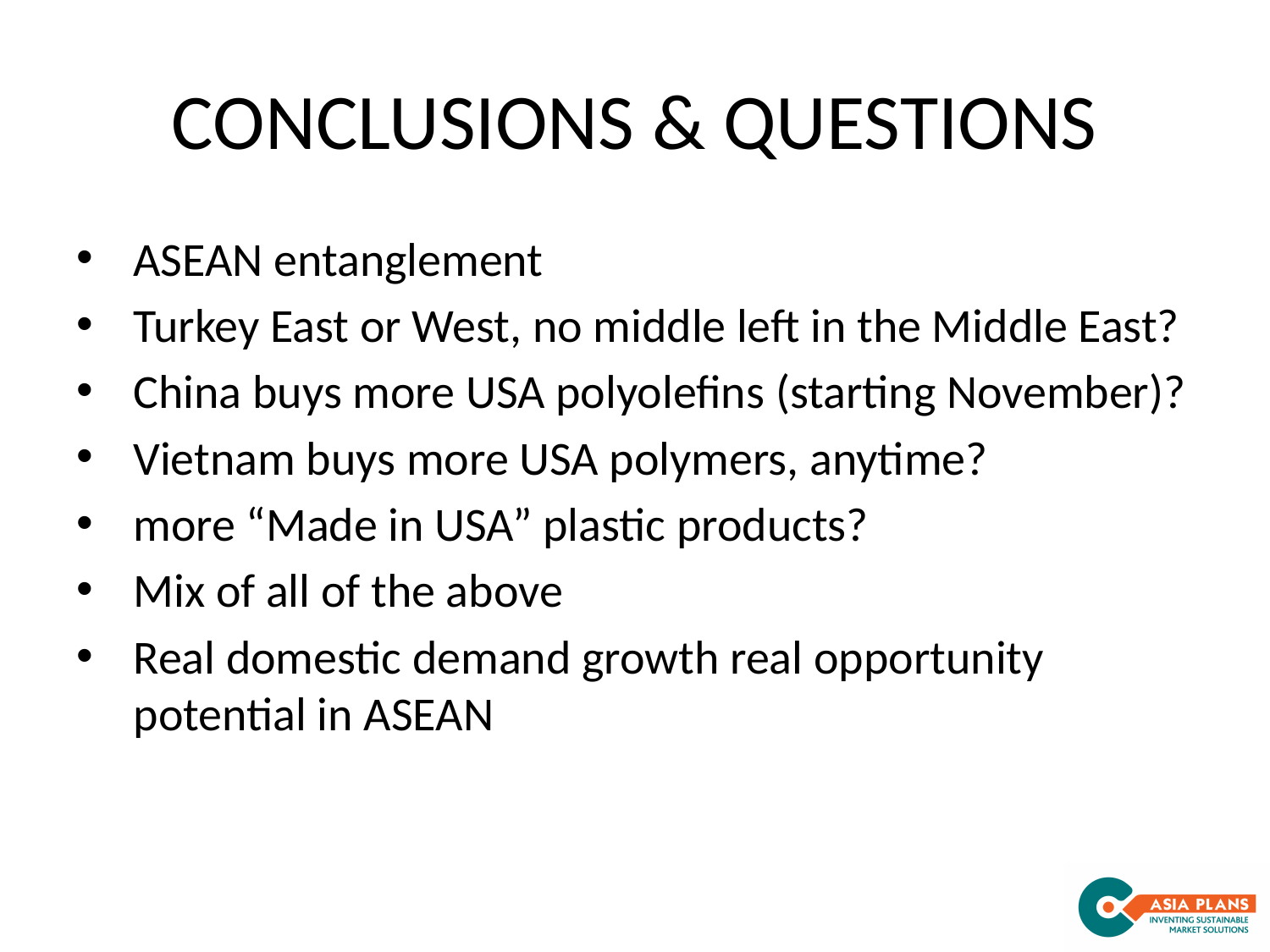

# CONCLUSIONS & QUESTIONS
ASEAN entanglement
Turkey East or West, no middle left in the Middle East?
China buys more USA polyolefins (starting November)?
Vietnam buys more USA polymers, anytime?
more “Made in USA” plastic products?
Mix of all of the above
Real domestic demand growth real opportunity potential in ASEAN